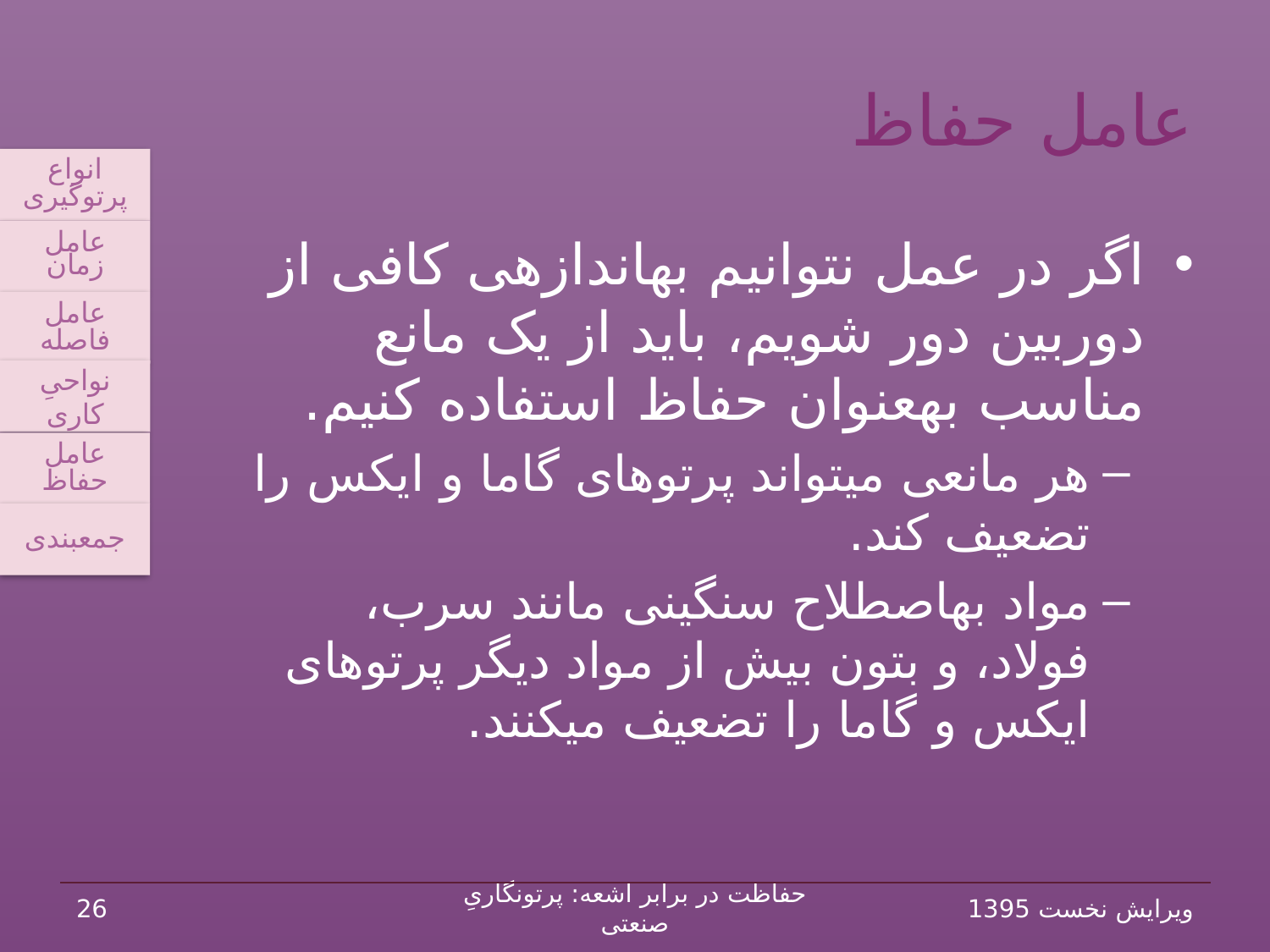

# عامل حفاظ
انواع پرتوگیری
عامل زمان
عامل فاصله
نواحیِ کاری
عامل حفاظ
جمع‏بندی
اگر در عمل نتوانیم به‏اندازه‏ی کافی از دوربین دور شویم، باید از یک مانع مناسب به‏عنوان حفاظ استفاده کنیم.
هر مانعی می‏تواند پرتوهای گاما و ایکس را تضعیف کند.
مواد به‏اصطلاح سنگینی مانند سرب، فولاد، و بتون بیش از مواد دیگر پرتوهای ایکس و گاما را تضعیف می‏کنند.

26
حفاظت در برابر اشعه: پرتونگاریِ صنعتی
ویرایش نخست 1395